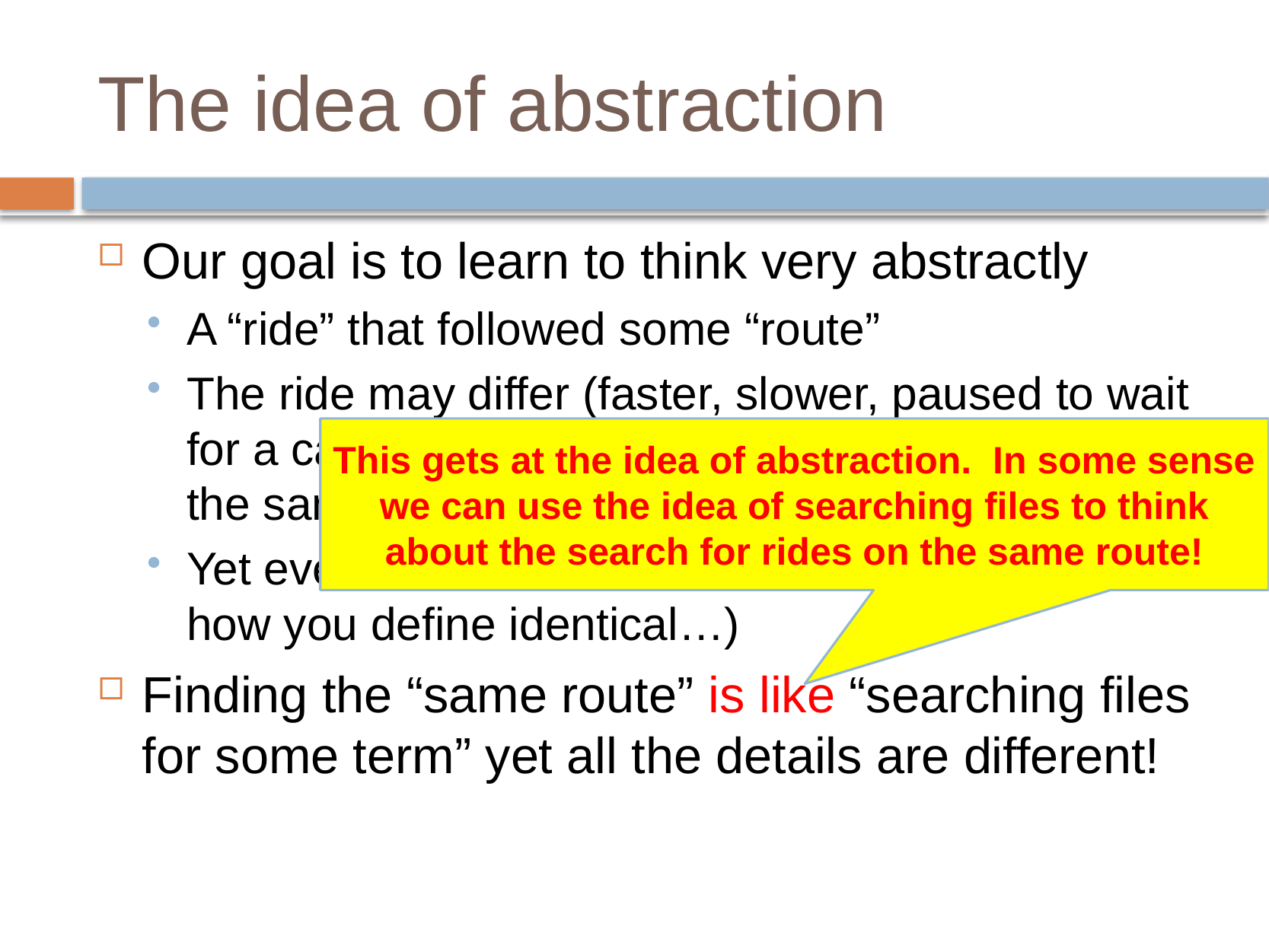

# The idea of abstraction
Our goal is to learn to think very abstractly
A “ride” that followed some “route”
The ride may differ (faster, slower, paused to wait for a car to pass) and yet the “route” is essentially the same
Yet even the route won’t be identical (depends on how you define identical…)
Finding the “same route” is like “searching files for some term” yet all the details are different!
This gets at the idea of abstraction.  In some sense we can use the idea of searching files to think about the search for rides on the same route!